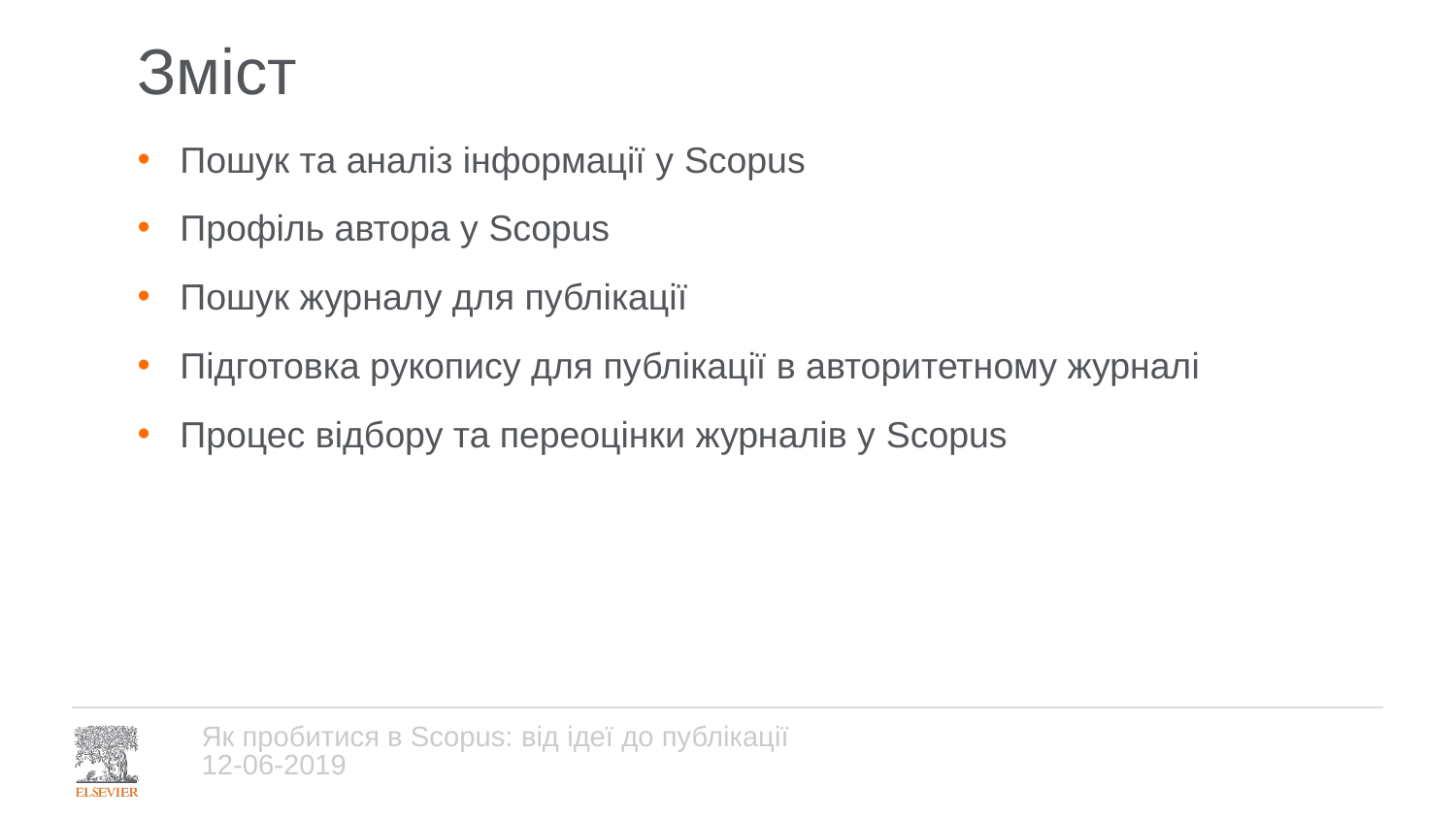

# Зміст
Пошук та аналіз інформації у Scopus
Профіль автора у Scopus
Пошук журналу для публікації
Підготовка рукопису для публікації в авторитетному журналі
Процес відбору та переоцінки журналів у Scopus
Як пробитися в Scopus: від ідеї до публікації
12-06-2019